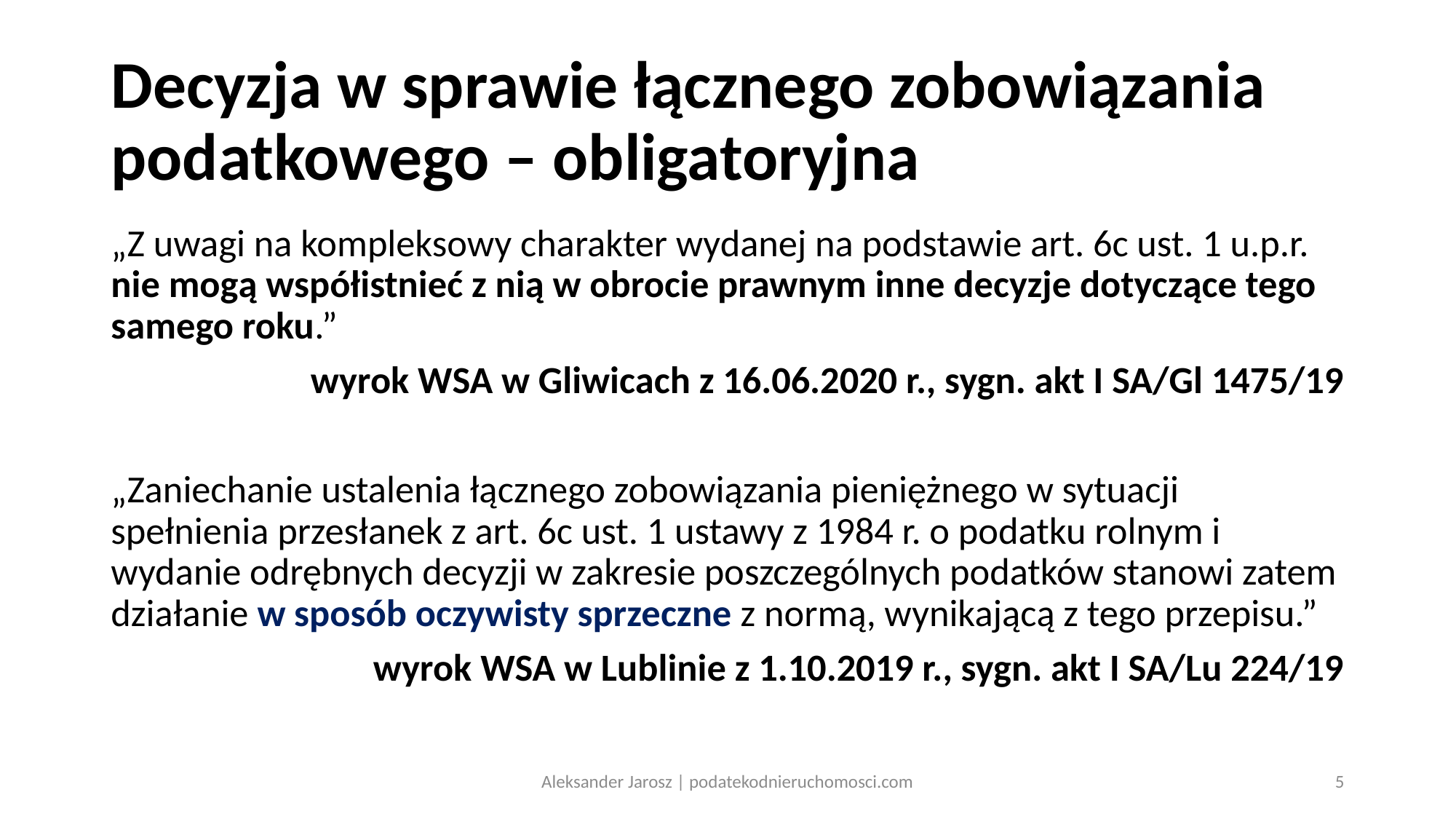

# Decyzja w sprawie łącznego zobowiązania podatkowego – obligatoryjna
„Z uwagi na kompleksowy charakter wydanej na podstawie art. 6c ust. 1 u.p.r. nie mogą współistnieć z nią w obrocie prawnym inne decyzje dotyczące tego samego roku.”
wyrok WSA w Gliwicach z 16.06.2020 r., sygn. akt I SA/Gl 1475/19

„Zaniechanie ustalenia łącznego zobowiązania pieniężnego w sytuacji spełnienia przesłanek z art. 6c ust. 1 ustawy z 1984 r. o podatku rolnym i wydanie odrębnych decyzji w zakresie poszczególnych podatków stanowi zatem działanie w sposób oczywisty sprzeczne z normą, wynikającą z tego przepisu.”
wyrok WSA w Lublinie z 1.10.2019 r., sygn. akt I SA/Lu 224/19
Aleksander Jarosz | podatekodnieruchomosci.com
5